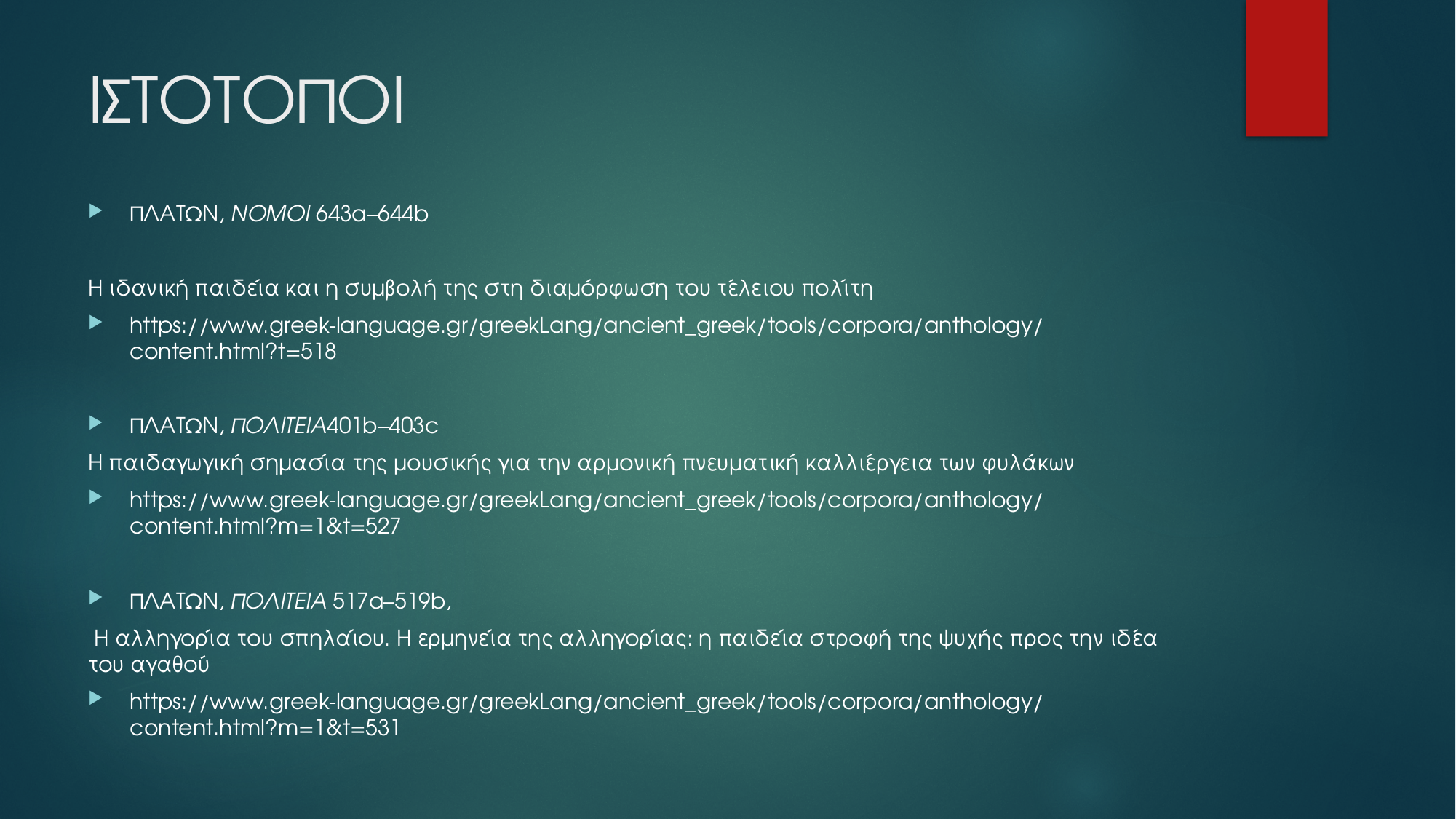

# ΙΣΤΟΤΟΠΟΙ

ΠΛΑΤΩΝ, ΝΟΜΟΙ 643a–644b

Η ιδανική παιδεία και η συμβολή της στη διαμόρφωση του τέλειου πολίτη
https://www.greek-language.gr/greekLang/ancient_greek/tools/corpora/anthology/content.html?t=518

ΠΛΑΤΩΝ, ΠΟΛΙΤΕΙΑ401b–403c
Η παιδαγωγική σημασία της μουσικής για την αρμονική πνευματική καλλιέργεια των φυλάκων
https://www.greek-language.gr/greekLang/ancient_greek/tools/corpora/anthology/content.html?m=1&t=527

ΠΛΑΤΩΝ, ΠΟΛΙΤΕΙΑ 517a–519b,
 Η αλληγορία του σπηλαίου. Η ερμηνεία της αλληγορίας: η παιδεία στροφή της ψυχής προς την ιδέα του αγαθού
https://www.greek-language.gr/greekLang/ancient_greek/tools/corpora/anthology/content.html?m=1&t=531